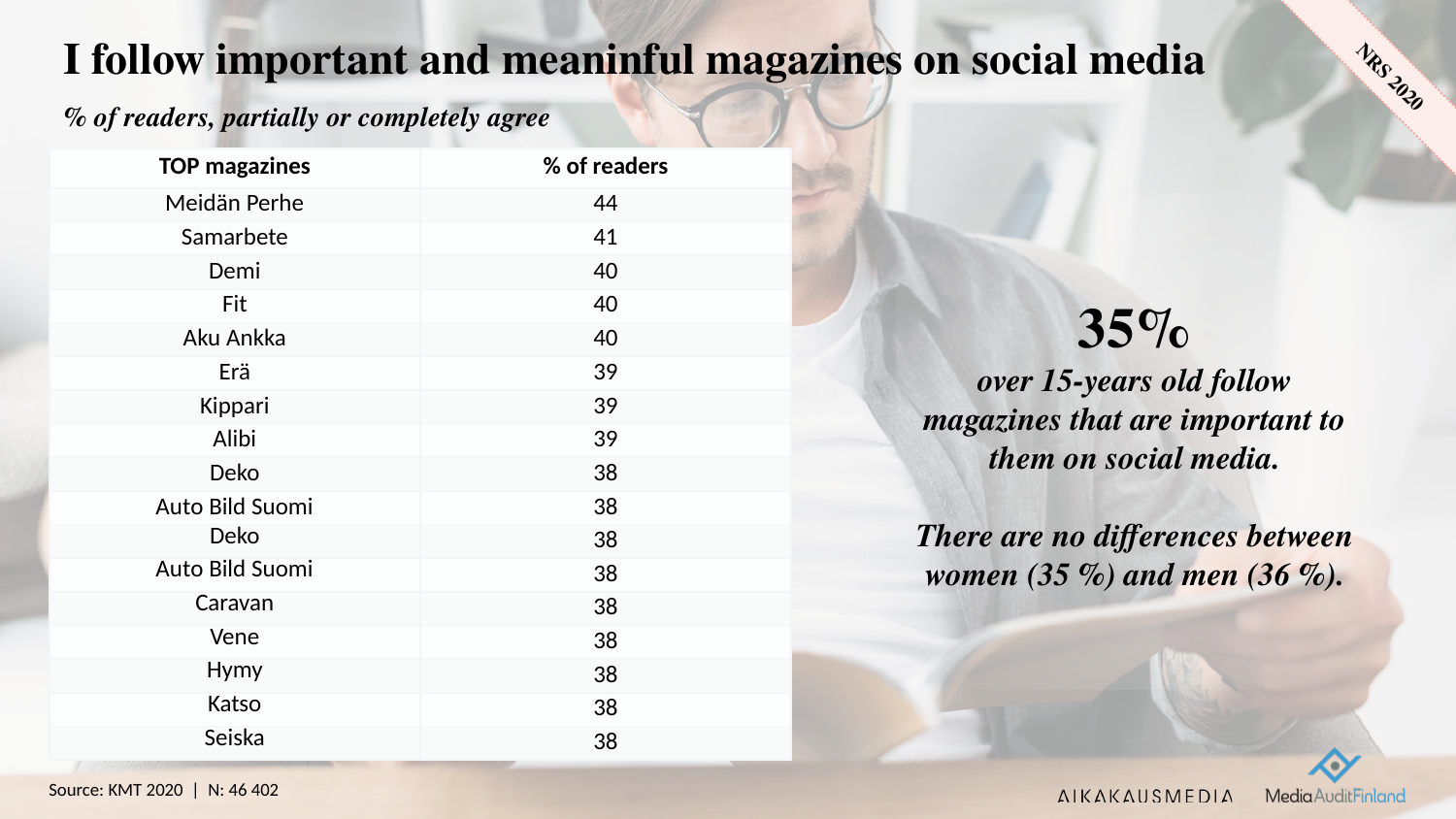

# I follow important and meaninful magazines on social media
% of readers, partially or completely agree
| TOP magazines | % of readers |
| --- | --- |
| Meidän Perhe | 44 |
| Samarbete | 41 |
| Demi | 40 |
| Fit | 40 |
| Aku Ankka | 40 |
| Erä | 39 |
| Kippari | 39 |
| Alibi | 39 |
| Deko | 38 |
| Auto Bild Suomi | 38 |
| Deko | 38 |
| Auto Bild Suomi | 38 |
| Caravan | 38 |
| Vene | 38 |
| Hymy | 38 |
| Katso | 38 |
| Seiska | 38 |
35%
over 15-years old follow magazines that are important to them on social media.

There are no differences between women (35 %) and men (36 %).